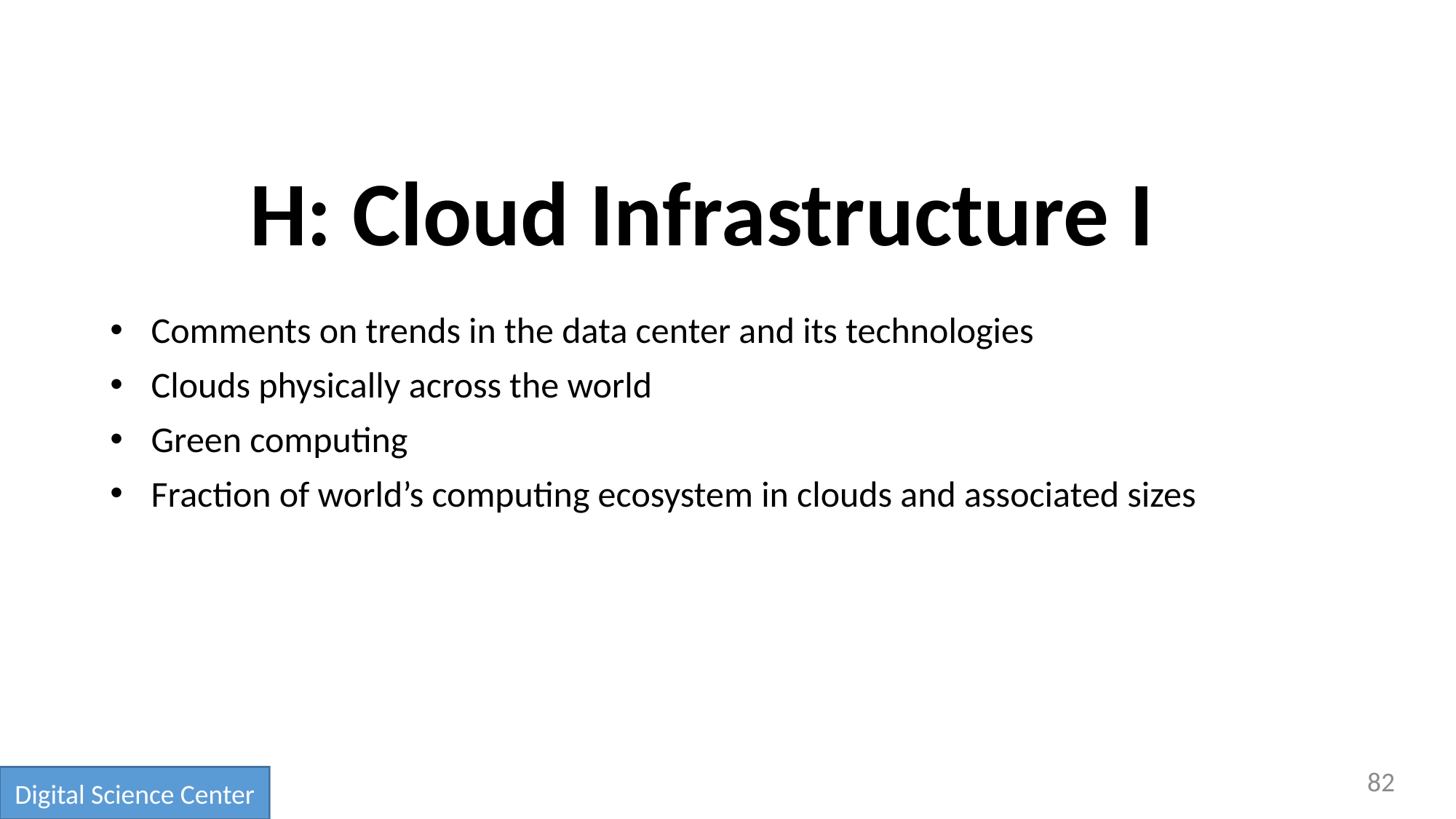

# H: Cloud Infrastructure I
Comments on trends in the data center and its technologies
Clouds physically across the world
Green computing
Fraction of world’s computing ecosystem in clouds and associated sizes
82